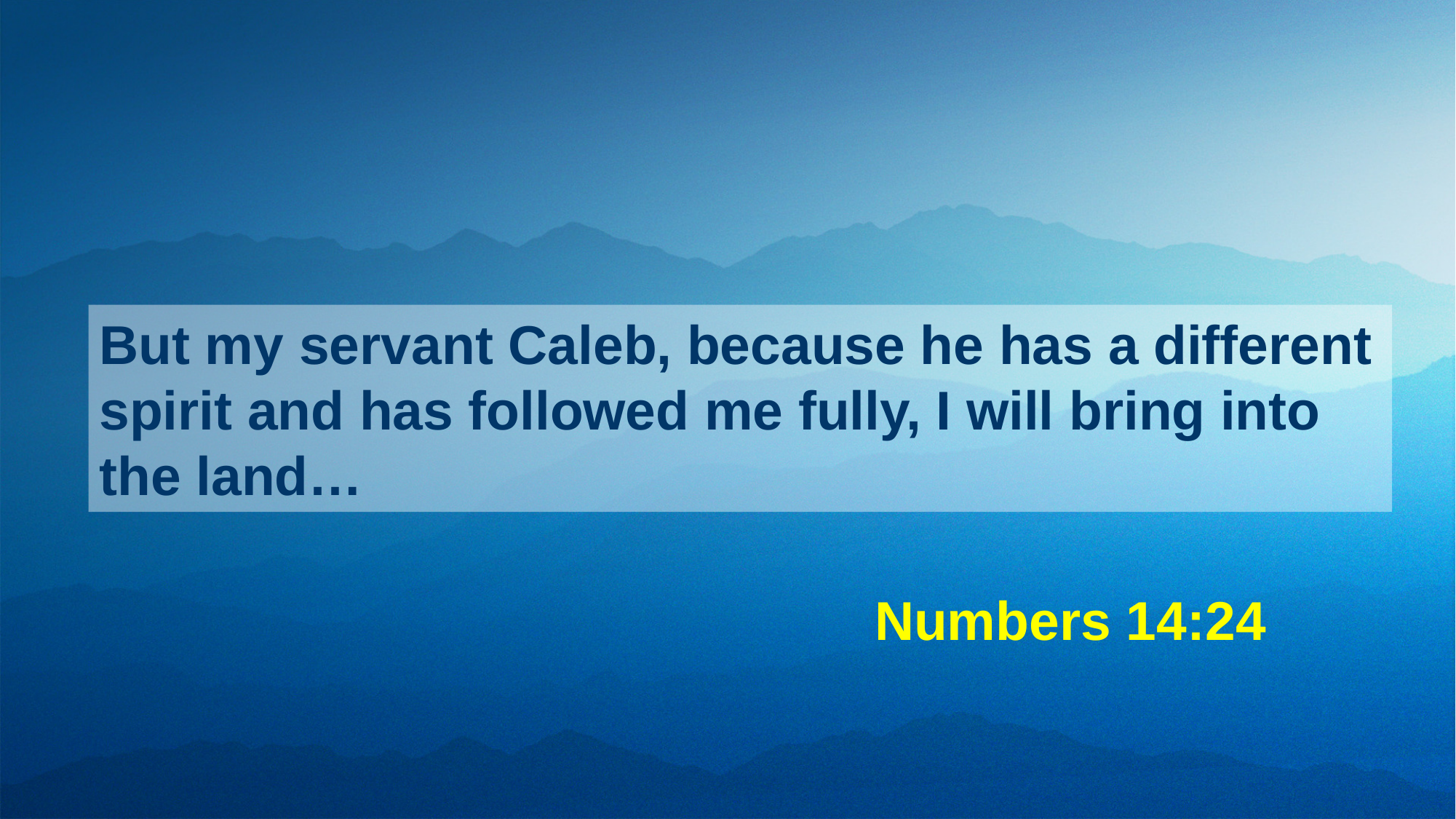

But my servant Caleb, because he has a different spirit and has followed me fully, I will bring into the land…
Numbers 14:24